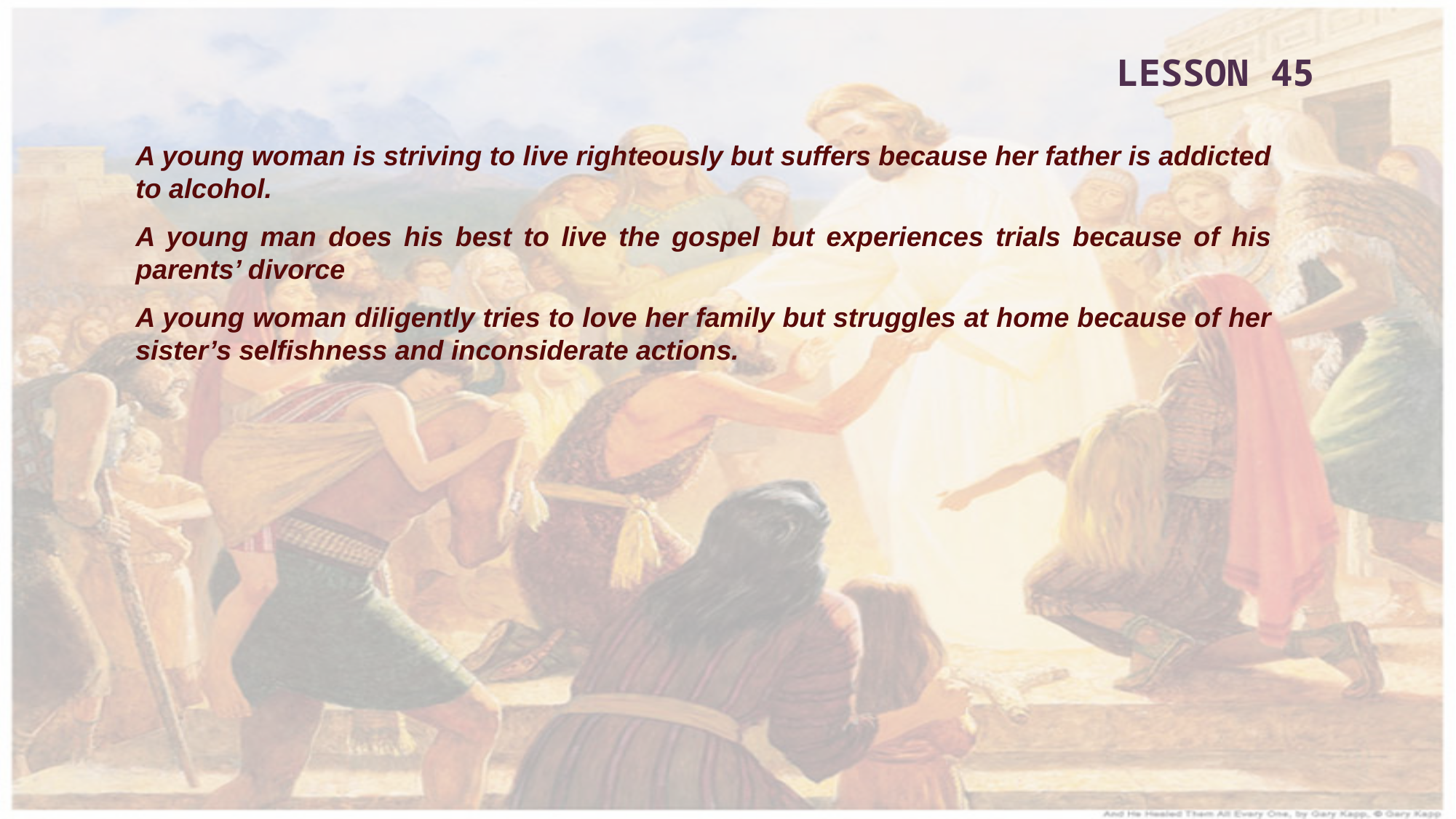

LESSON 45

A young woman is striving to live righteously but suffers because her father is addicted to alcohol.
A young man does his best to live the gospel but experiences trials because of his parents’ divorce
A young woman diligently tries to love her family but struggles at home because of her sister’s selfishness and inconsiderate actions.